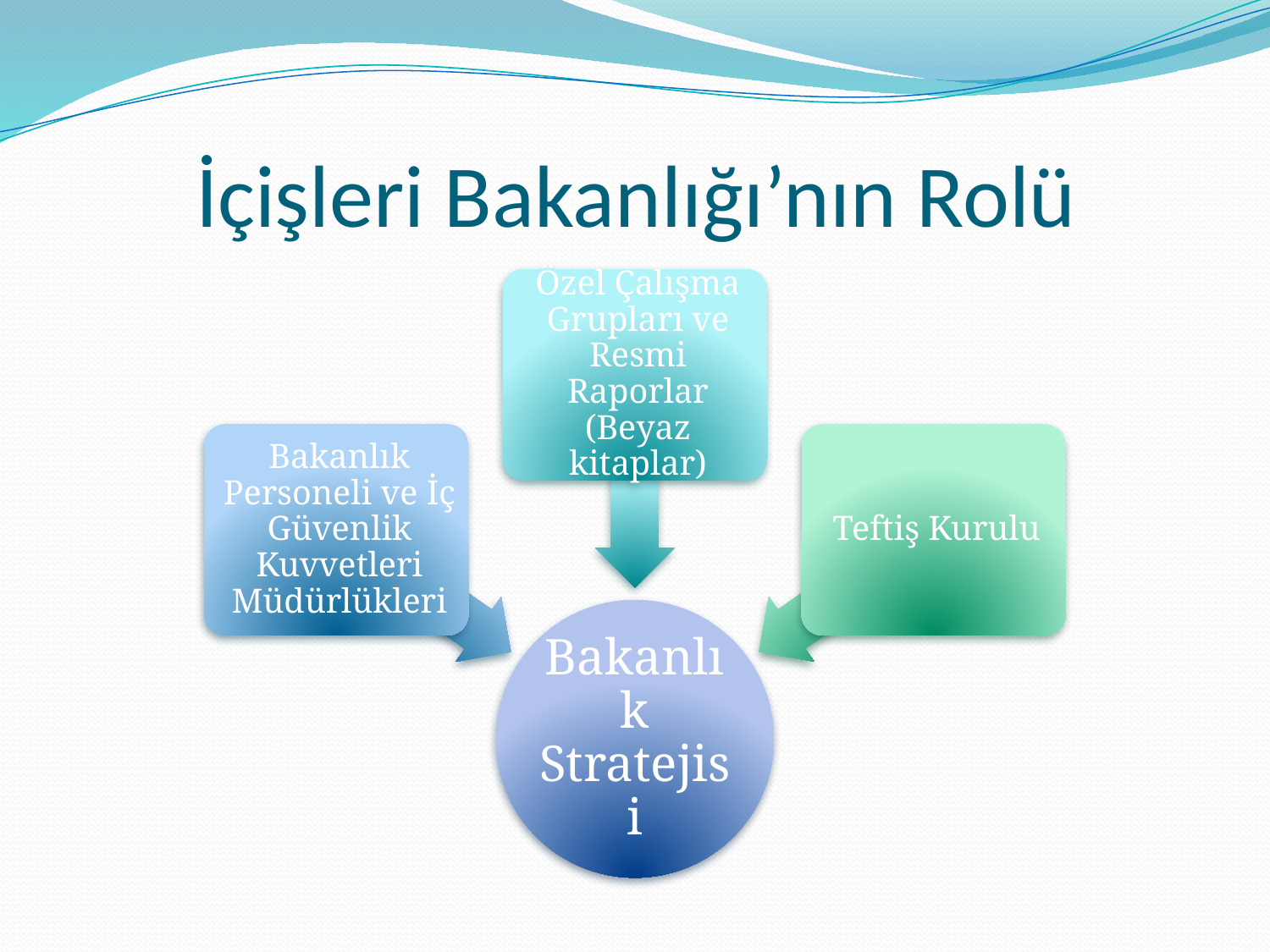

# İçişleri Bakanlığı’nın Rolü
Bakanlık Stratejisi
Bakanlık Personeli ve İç Güvenlik Kuvvetleri Müdürlükleri
Özel Çalışma Grupları ve Resmi Raporlar (Beyaz kitaplar)
Teftiş Kurulu